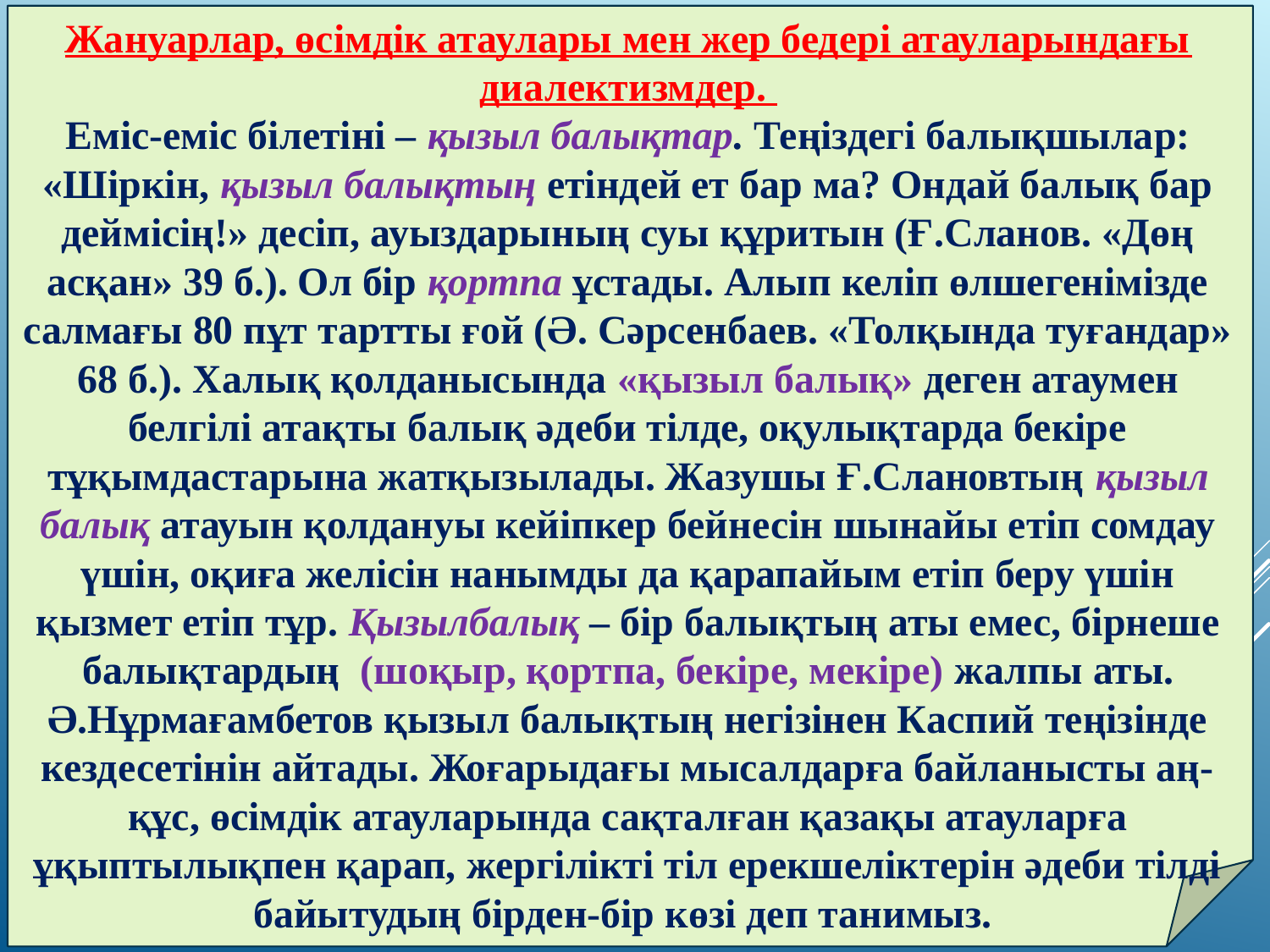

Жануарлар, өсімдік атаулары мен жер бедері атауларындағы диалектизмдер.
Еміс-еміс білетіні – қызыл балықтар. Теңіздегі балықшылар: «Шіркін, қызыл балықтың етіндей ет бар ма? Ондай балық бар деймісің!» десіп, ауыздарының суы құритын (Ғ.Сланов. «Дөң асқан» 39 б.). Ол бір қортпа ұстады. Алып келіп өлшегенімізде салмағы 80 пұт тартты ғой (Ә. Сәрсенбаев. «Толқында туғандар» 68 б.). Халық қолданысында «қызыл балық» деген атаумен белгілі атақты балық әдеби тілде, оқулықтарда бекіре тұқымдастарына жатқызылады. Жазушы Ғ.Слановтың қызыл балық атауын қолдануы кейіпкер бейнесін шынайы етіп сомдау үшін, оқиға желісін нанымды да қарапайым етіп беру үшін қызмет етіп тұр. Қызылбалық – бір балықтың аты емес, бірнеше балықтардың  (шоқыр, қортпа, бекіре, мекіре) жалпы аты. Ә.Нұрмағамбетов қызыл балықтың негізінен Каспий теңізінде кездесетінін айтады. Жоғарыдағы мысалдарға байланысты аң-құс, өсімдік атауларында сақталған қазақы атауларға ұқыптылықпен қарап, жергілікті тіл ерекшеліктерін әдеби тілді байытудың бірден-бір көзі деп танимыз.